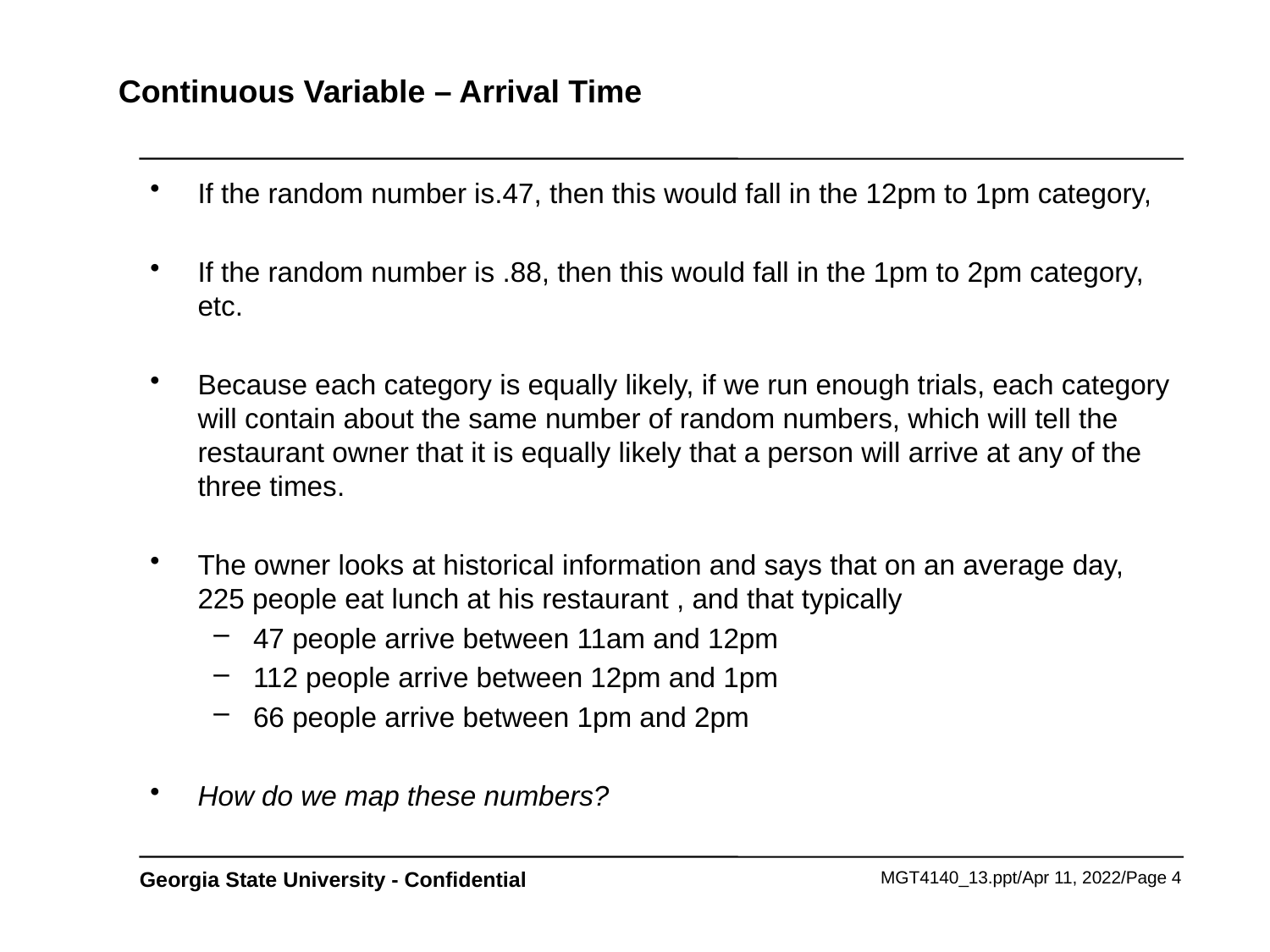

# Continuous Variable – Arrival Time
If the random number is.47, then this would fall in the 12pm to 1pm category,

If the random number is .88, then this would fall in the 1pm to 2pm category, etc.

Because each category is equally likely, if we run enough trials, each category will contain about the same number of random numbers, which will tell the restaurant owner that it is equally likely that a person will arrive at any of the three times.

The owner looks at historical information and says that on an average day, 225 people eat lunch at his restaurant , and that typically
47 people arrive between 11am and 12pm
112 people arrive between 12pm and 1pm
66 people arrive between 1pm and 2pm

How do we map these numbers?